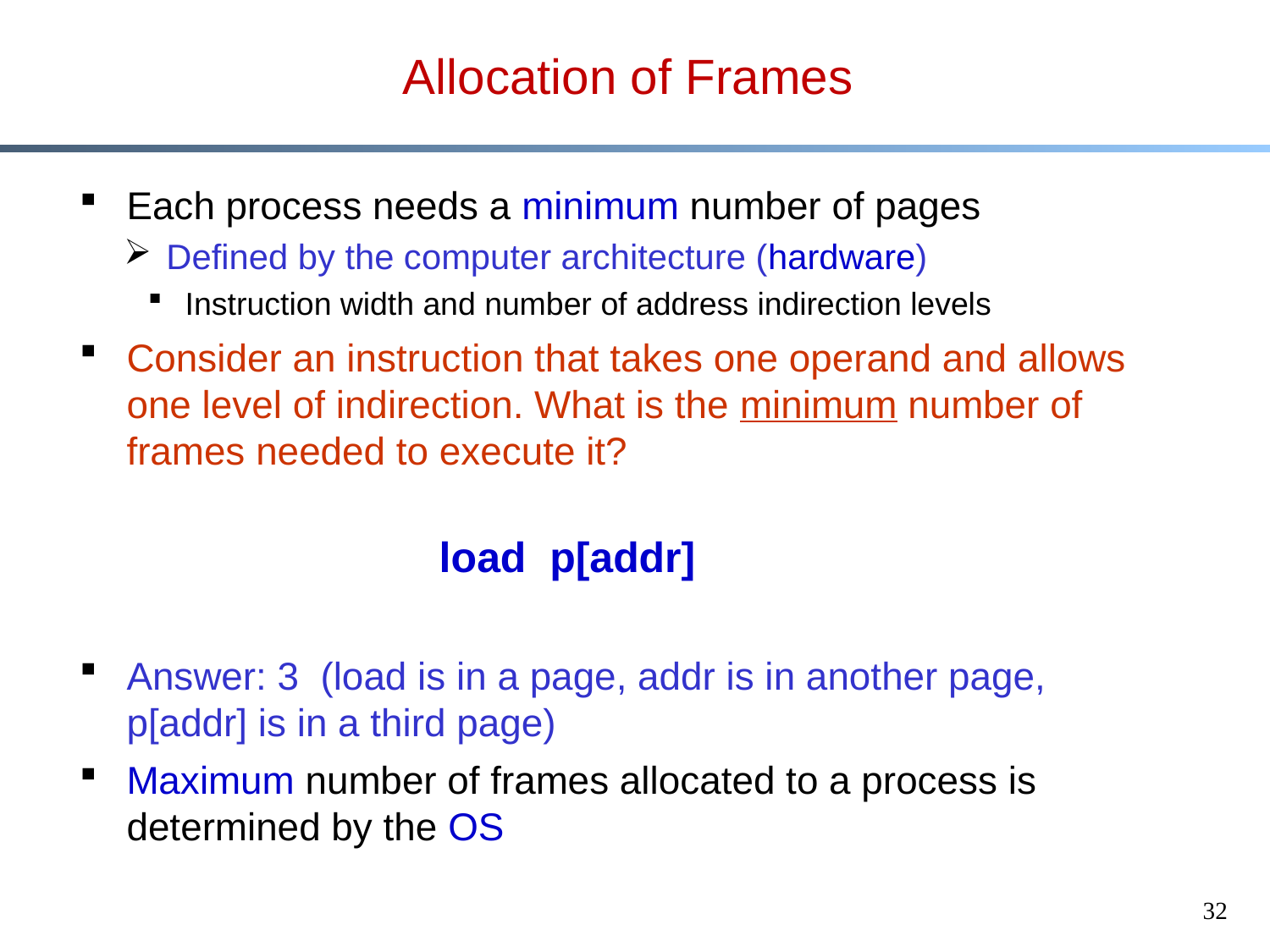

# Allocation of Frames
Each process needs a minimum number of pages
Defined by the computer architecture (hardware)
Instruction width and number of address indirection levels
Consider an instruction that takes one operand and allows one level of indirection. What is the minimum number of frames needed to execute it?

                   	load  p[addr]

Answer: 3  (load is in a page, addr is in another page, p[addr] is in a third page)
Maximum number of frames allocated to a process is determined by the OS
32